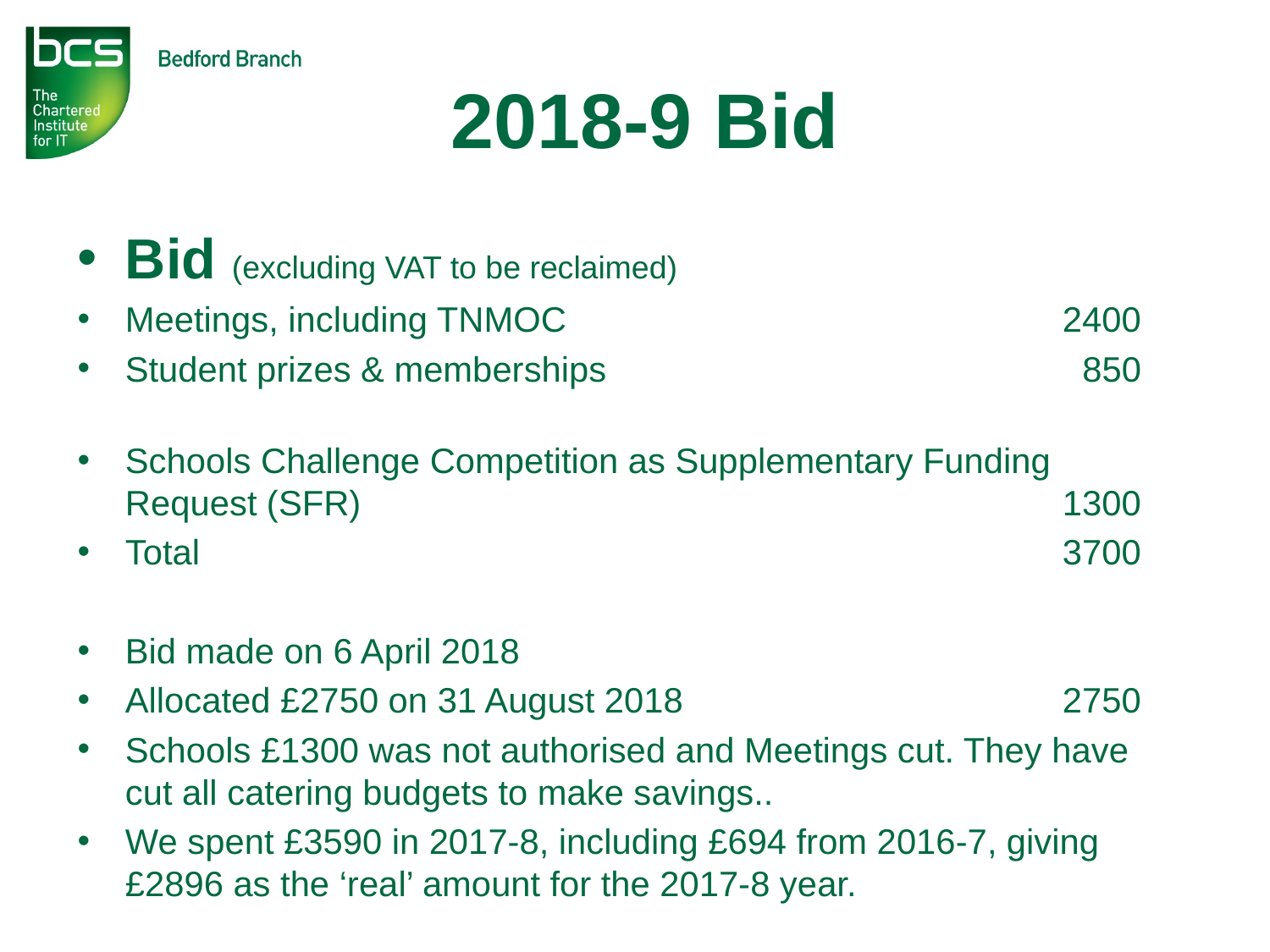

# 2018-9 Bid
Bid (excluding VAT to be reclaimed)
Meetings, including TNMOC	2400
Student prizes & memberships	850
Schools Challenge Competition as Supplementary Funding Request (SFR)	1300
Total 	3700

Bid made on 6 April 2018
Allocated £2750 on 31 August 2018	2750
Schools £1300 was not authorised and Meetings cut. They have cut all catering budgets to make savings..
We spent £3590 in 2017-8, including £694 from 2016-7, giving £2896 as the ‘real’ amount for the 2017-8 year.